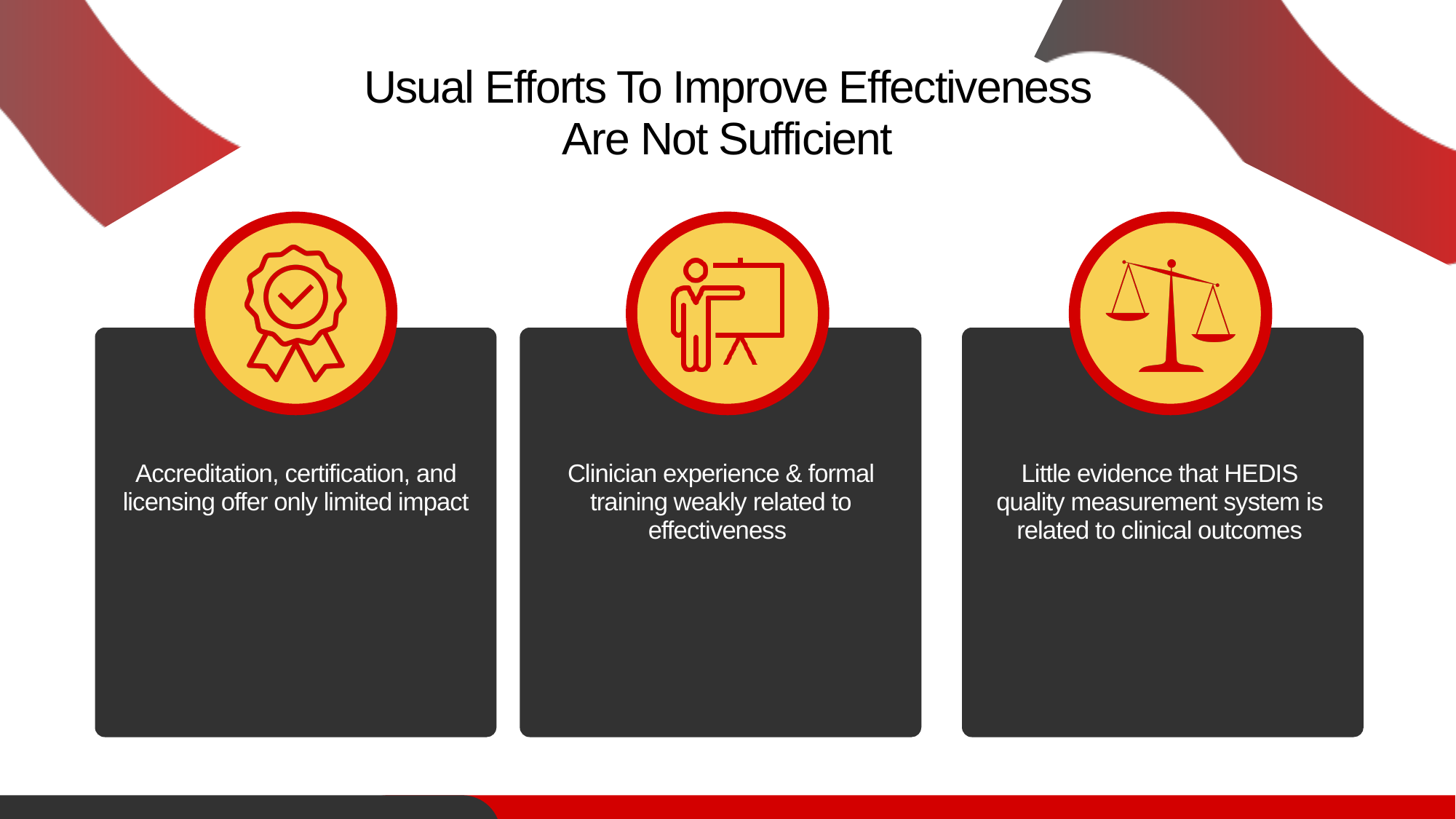

Usual Efforts To Improve Effectiveness Are Not Sufficient

Accreditation, certification, and licensing offer only limited impact

Clinician experience & formal training weakly related to effectiveness

Little evidence that HEDIS quality measurement system is related to clinical outcomes